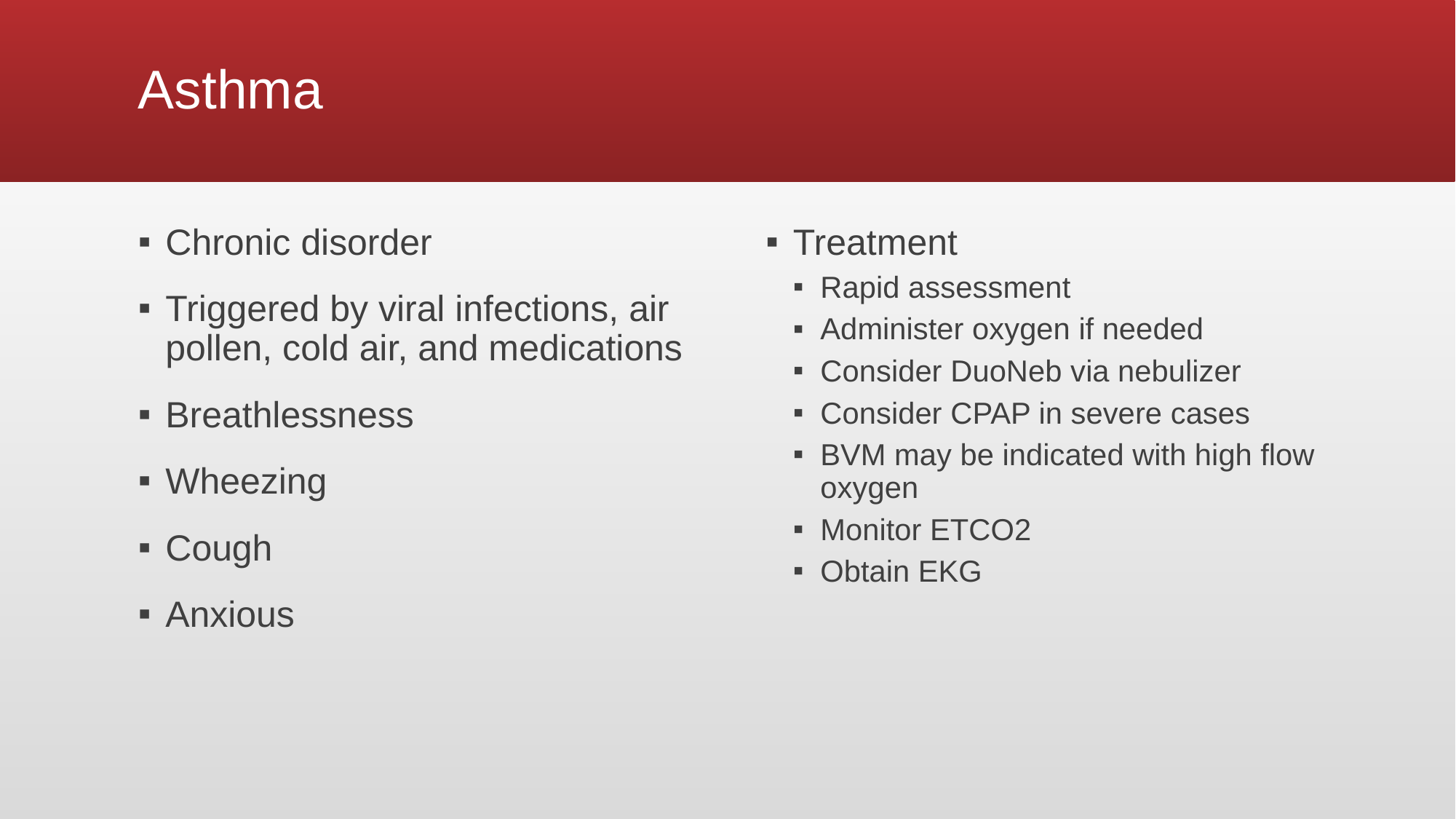

# Asthma
Chronic disorder
Triggered by viral infections, air pollen, cold air, and medications
Breathlessness
Wheezing
Cough
Anxious
Treatment
Rapid assessment
Administer oxygen if needed
Consider DuoNeb via nebulizer
Consider CPAP in severe cases
BVM may be indicated with high flow oxygen
Monitor ETCO2
Obtain EKG